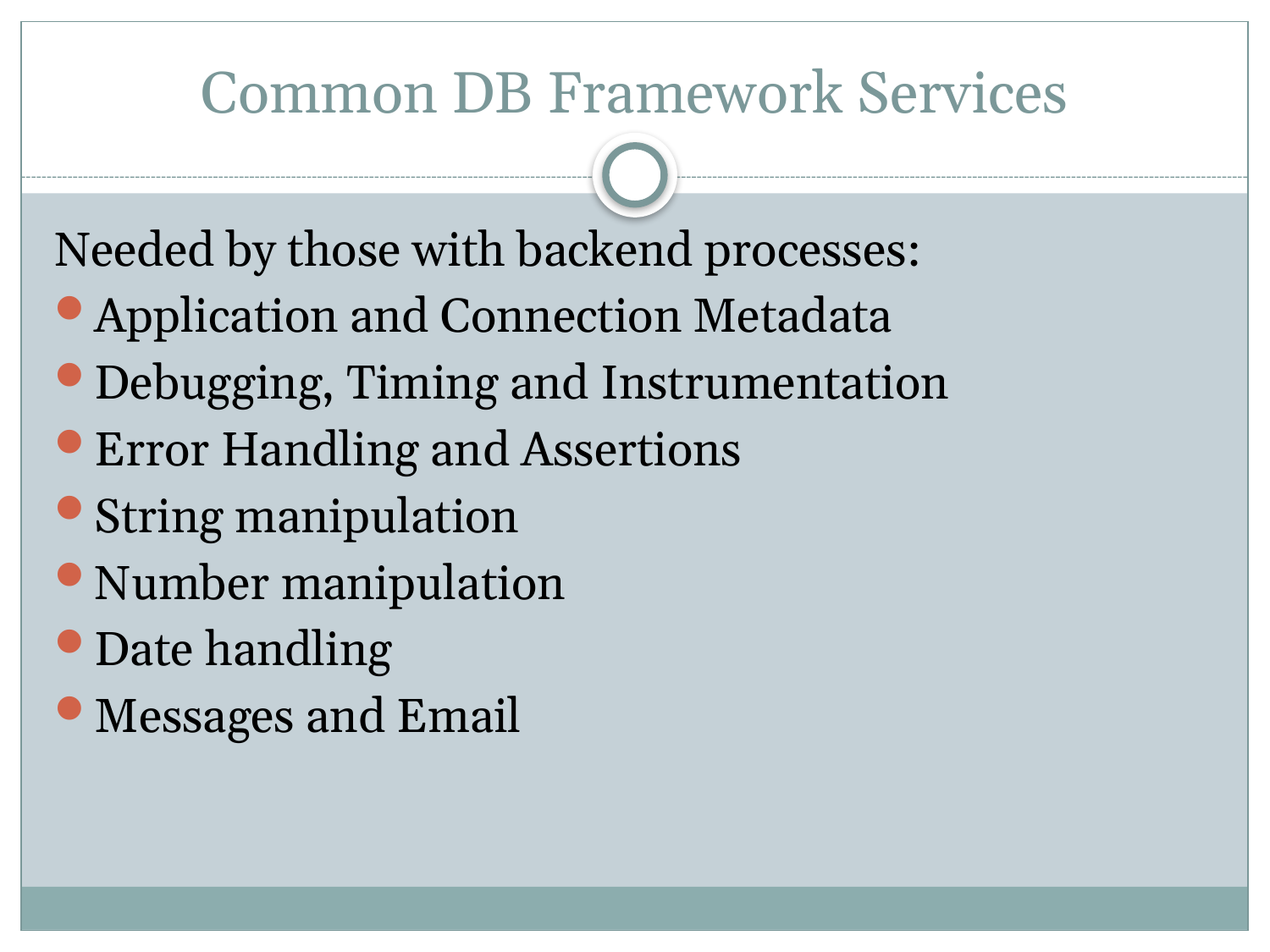

# Common DB Framework Services
Needed by those with backend processes:
Application and Connection Metadata
Debugging, Timing and Instrumentation
Error Handling and Assertions
String manipulation
Number manipulation
Date handling
Messages and Email